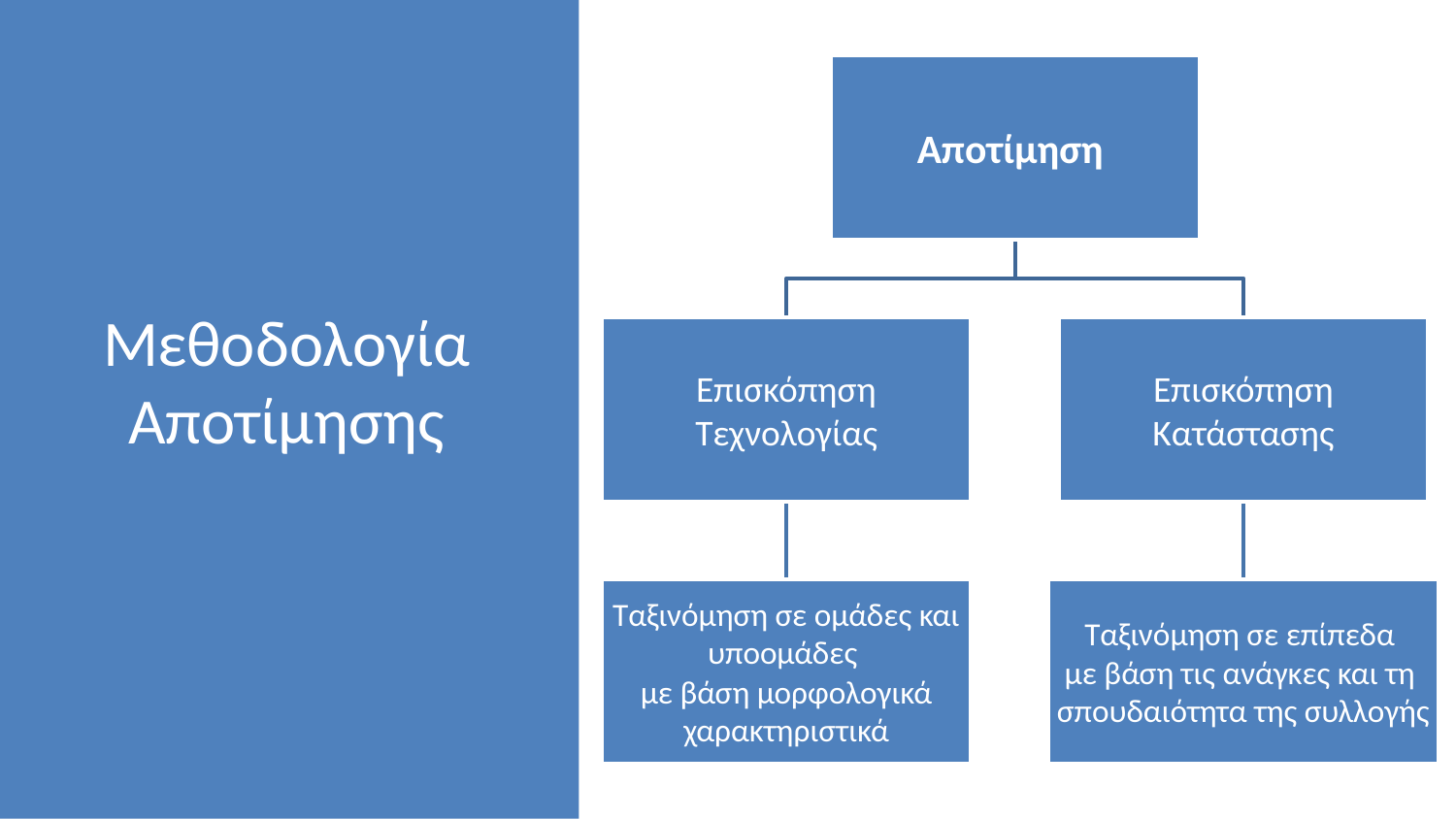

Αποτίμηση
Επισκόπηση Τεχνολογίας
Ταξινόμηση σε ομάδες και υποομάδες
με βάση μορφολογικά χαρακτηριστικά
Επισκόπηση Κατάστασης
Ταξινόμηση σε επίπεδα
με βάση τις ανάγκες και τη
σπουδαιότητα της συλλογής
Μεθοδολογία Αποτίμησης